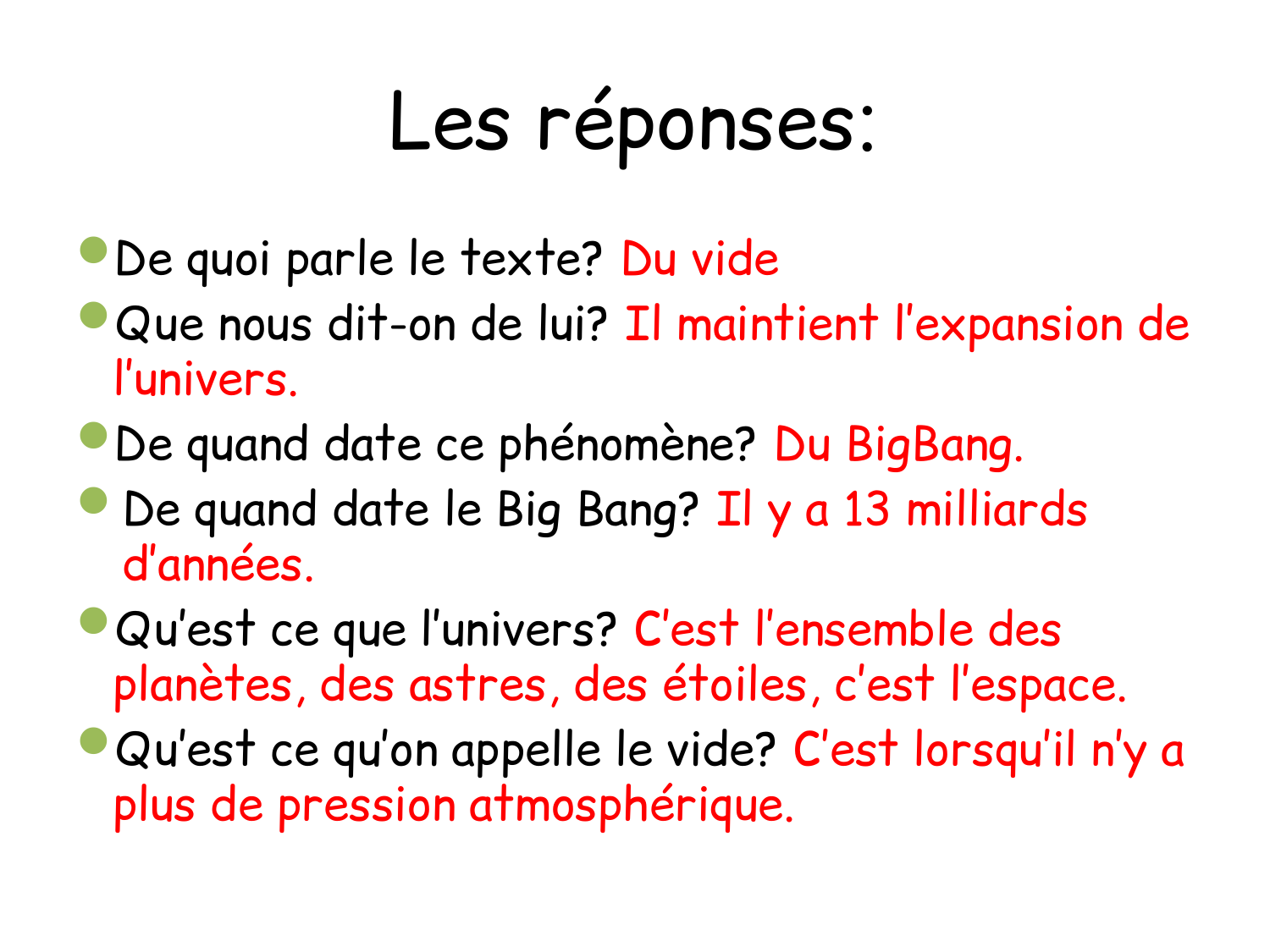

# Les réponses:
De quoi parle le texte? Du vide
Que nous dit-on de lui? Il maintient l’expansion de l’univers.
De quand date ce phénomène? Du BigBang.
De quand date le Big Bang? Il y a 13 milliards d’années.
Qu’est ce que l’univers? C’est l’ensemble des planètes, des astres, des étoiles, c’est l’espace.
Qu’est ce qu’on appelle le vide? C’est lorsqu’il n’y a plus de pression atmosphérique.